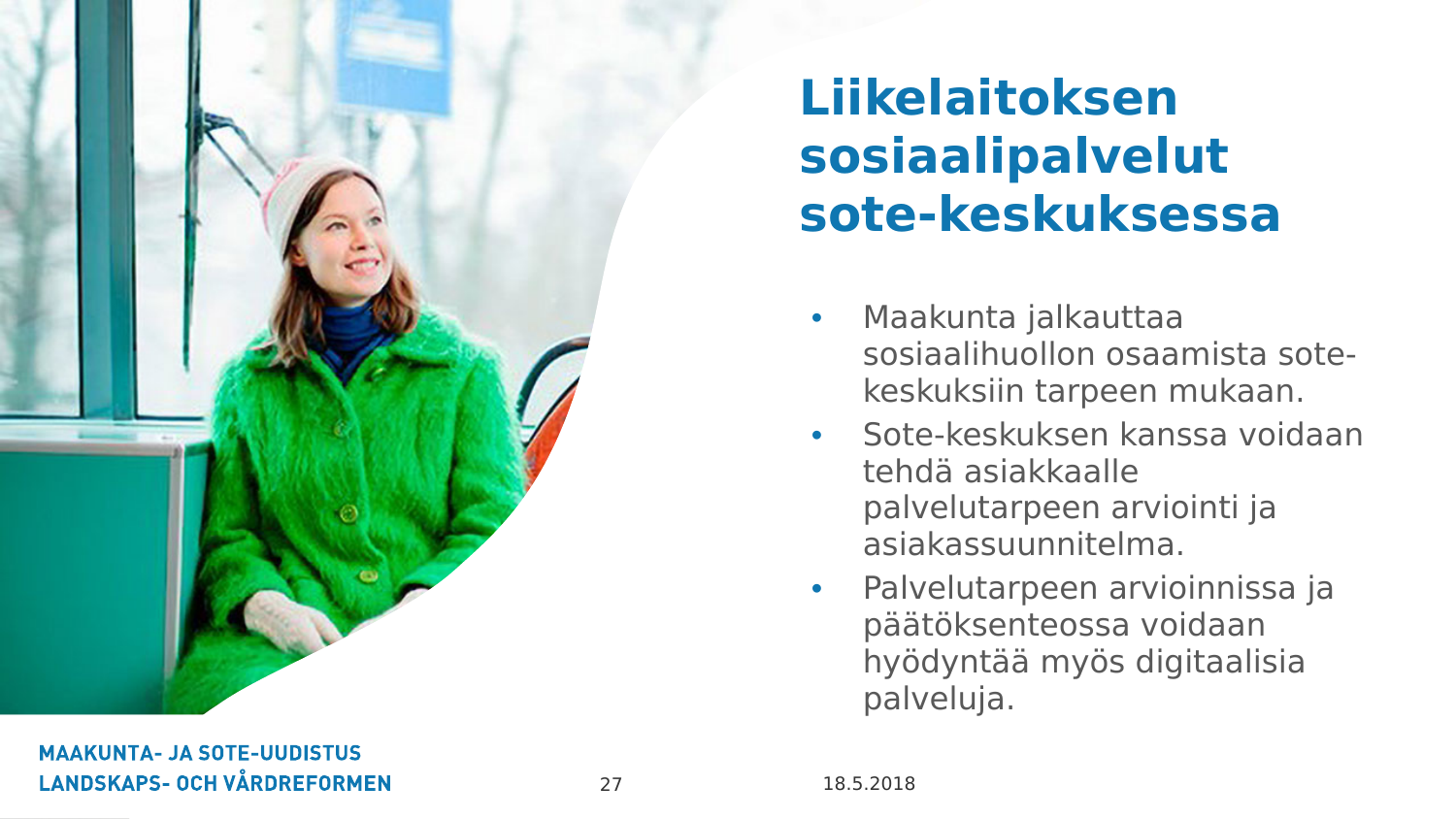

Liikelaitoksen sosiaalipalvelut
sote-keskuksessa

Maakunta jalkauttaa sosiaalihuollon osaamista sote-keskuksiin tarpeen mukaan.
Sote-keskuksen kanssa voidaan tehdä asiakkaalle palvelutarpeen arviointi ja asiakassuunnitelma.
Palvelutarpeen arvioinnissa ja päätöksenteossa voidaan hyödyntää myös digitaalisia palveluja.

18.5.2018
27